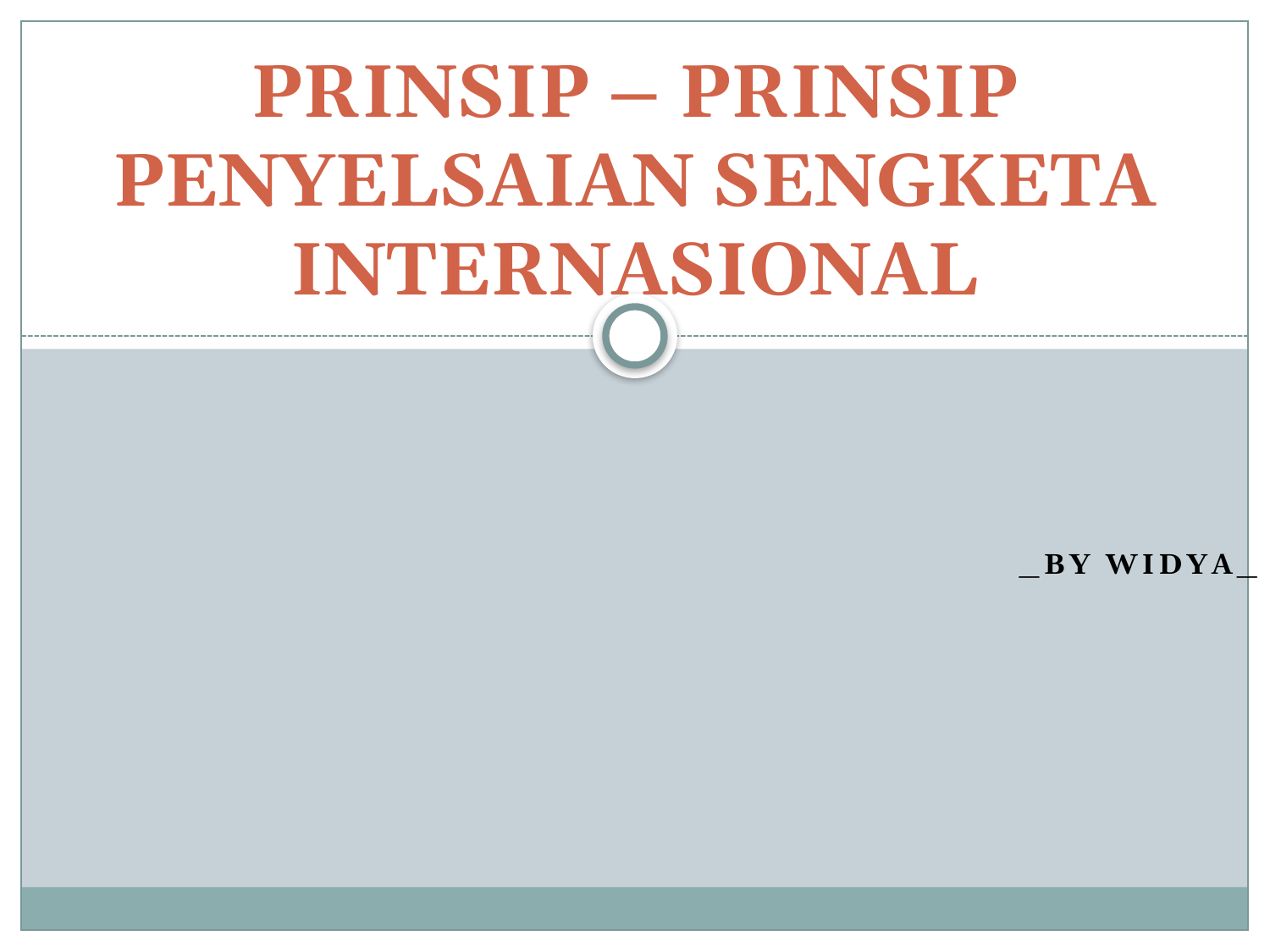

# PRINSIP – PRINSIP PENYELSAIAN SENGKETA INTERNASIONAL
_By Widya_